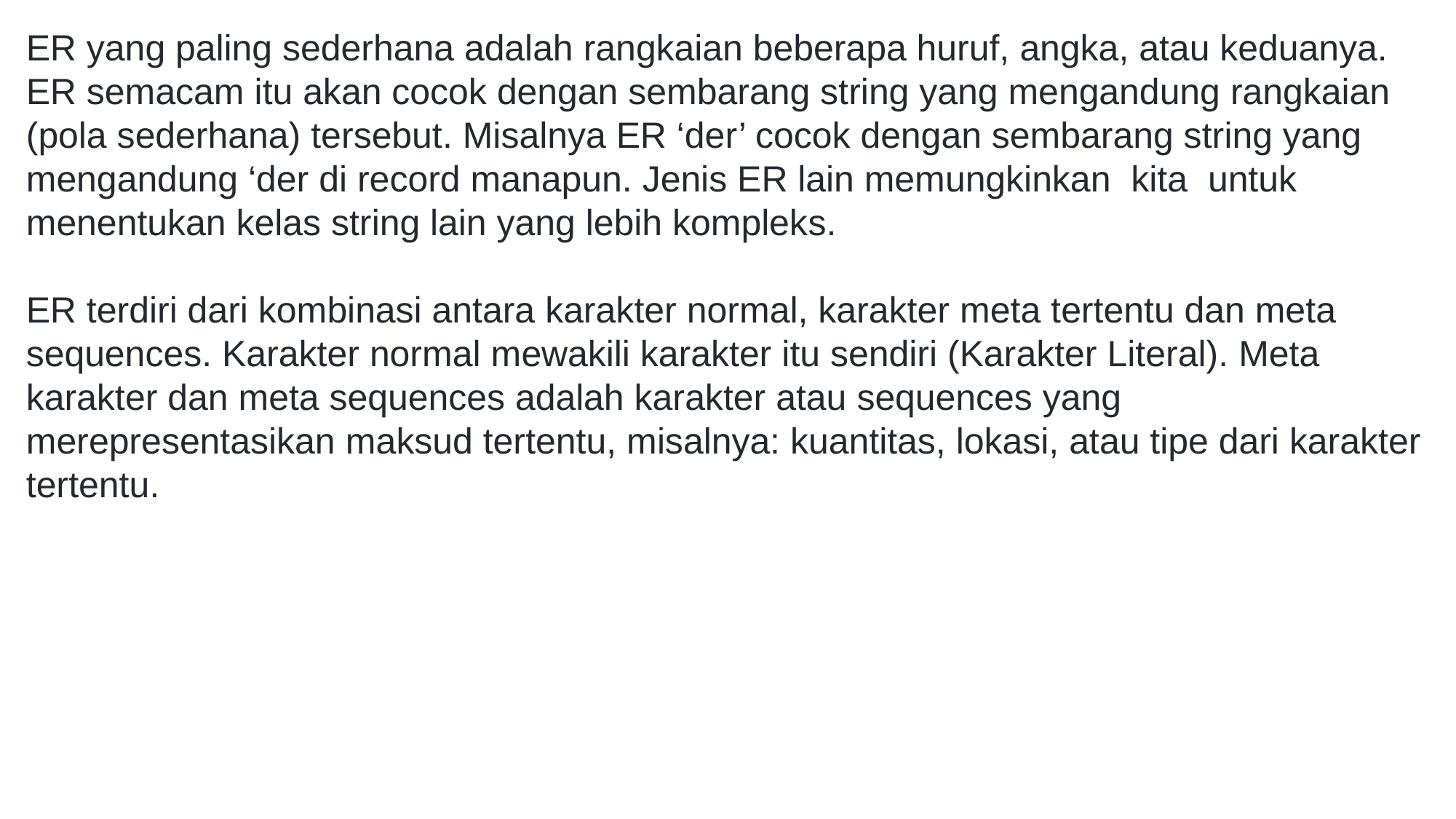

ER yang paling sederhana adalah rangkaian beberapa huruf, angka, atau keduanya. ER semacam itu akan cocok dengan sembarang string yang mengandung rangkaian (pola sederhana) tersebut. Misalnya ER ‘der’ cocok dengan sembarang string yang mengandung ‘der di record manapun. Jenis ER lain memungkinkan  kita  untuk menentukan kelas string lain yang lebih kompleks.

ER terdiri dari kombinasi antara karakter normal, karakter meta tertentu dan meta sequences. Karakter normal mewakili karakter itu sendiri (Karakter Literal). Meta karakter dan meta sequences adalah karakter atau sequences yang merepresentasikan maksud tertentu, misalnya: kuantitas, lokasi, atau tipe dari karakter tertentu.